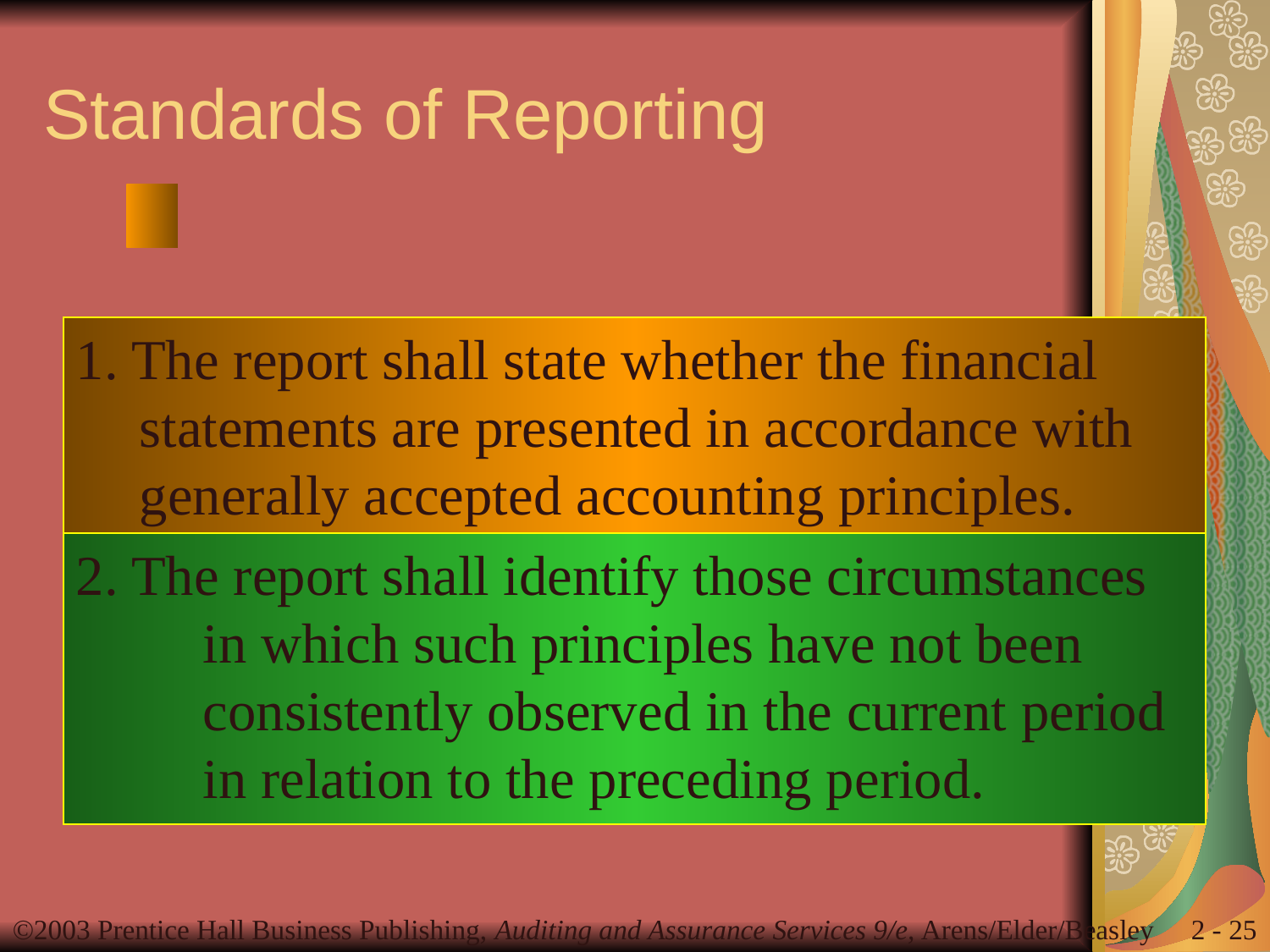

# Standards of Reporting
1. The report shall state whether the financial
	statements are presented in accordance with
	generally accepted accounting principles.
2. The report shall identify those circumstances
	in which such principles have not been
	consistently observed in the current period
	in relation to the preceding period.